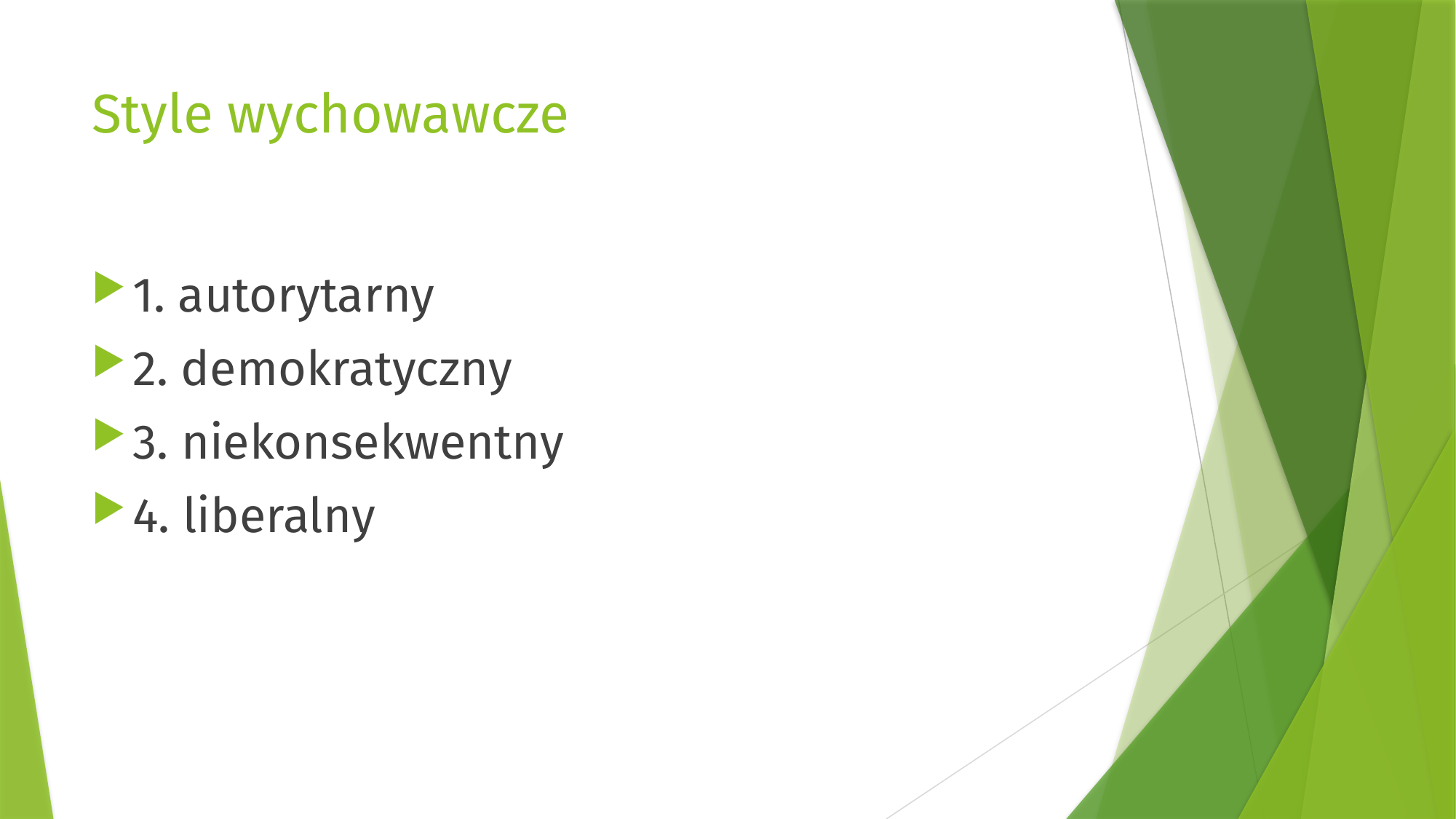

# Style wychowawcze
1. autorytarny
2. demokratyczny
3. niekonsekwentny
4. liberalny